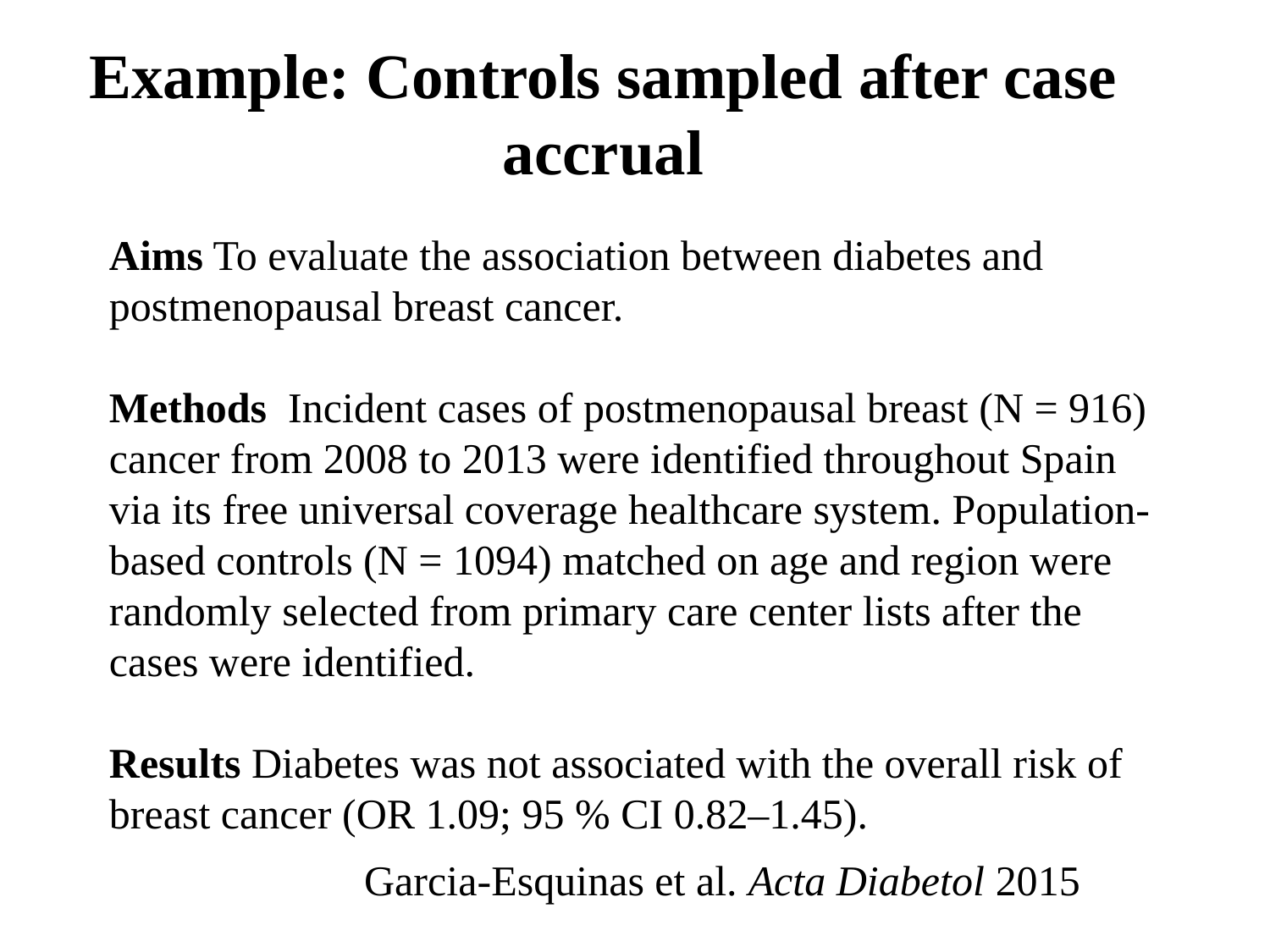

# Example: Controls sampled after case accrual
Aims To evaluate the association between diabetes and postmenopausal breast cancer.

Methods  Incident cases of postmenopausal breast (N = 916) cancer from 2008 to 2013 were identified throughout Spain via its free universal coverage healthcare system. Population-based controls (N = 1094) matched on age and region were randomly selected from primary care center lists after the cases were identified.

Results Diabetes was not associated with the overall risk of breast cancer (OR 1.09; 95 % CI 0.82–1.45).
Garcia-Esquinas et al. Acta Diabetol 2015